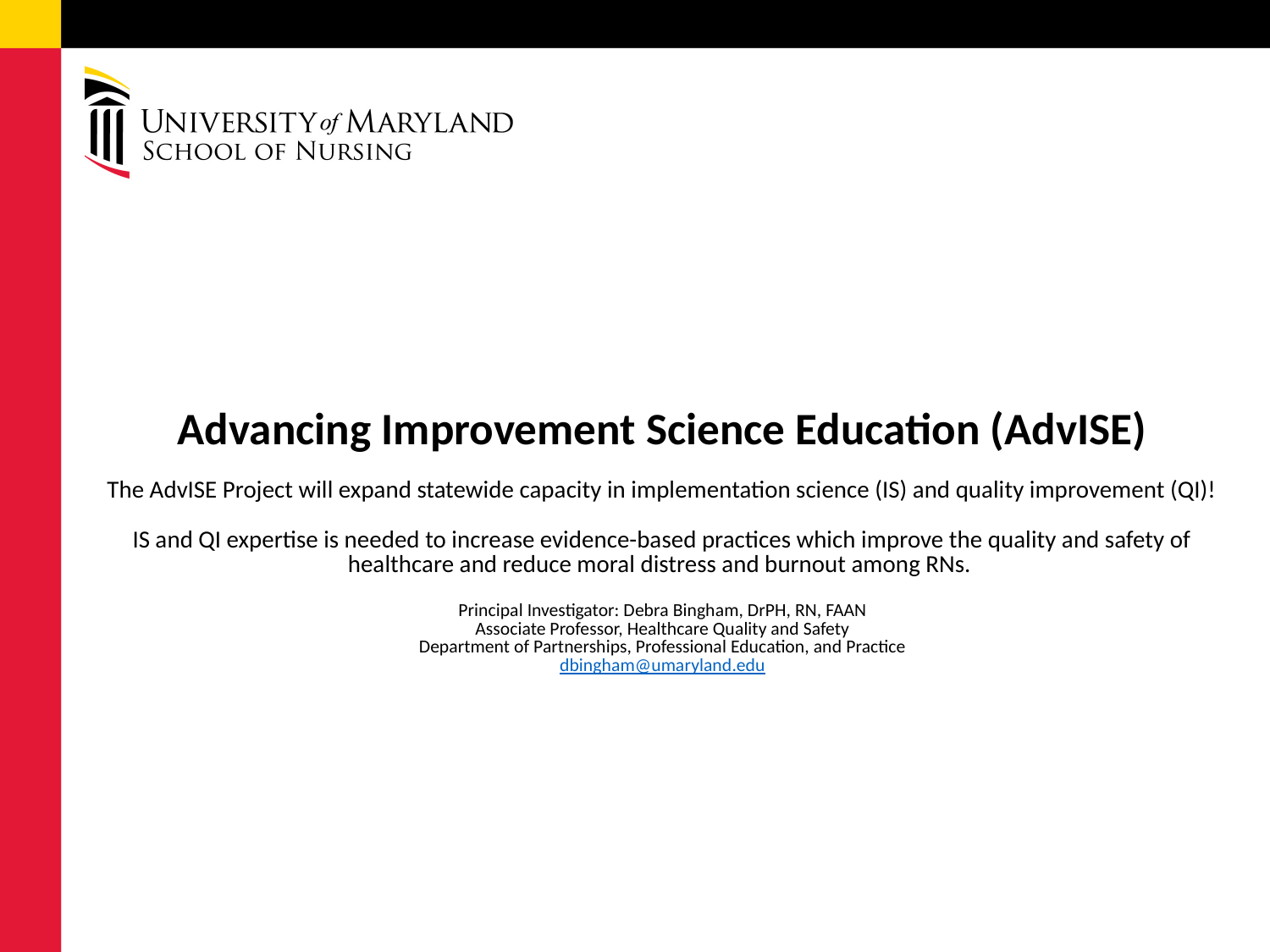

# Advancing Improvement Science Education (AdvISE) The AdvISE Project will expand statewide capacity in implementation science (IS) and quality improvement (QI)! IS and QI expertise is needed to increase evidence-based practices which improve the quality and safety of healthcare and reduce moral distress and burnout among RNs. Principal Investigator: Debra Bingham, DrPH, RN, FAAN Associate Professor, Healthcare Quality and Safety Department of Partnerships, Professional Education, and Practice dbingham@umaryland.edu